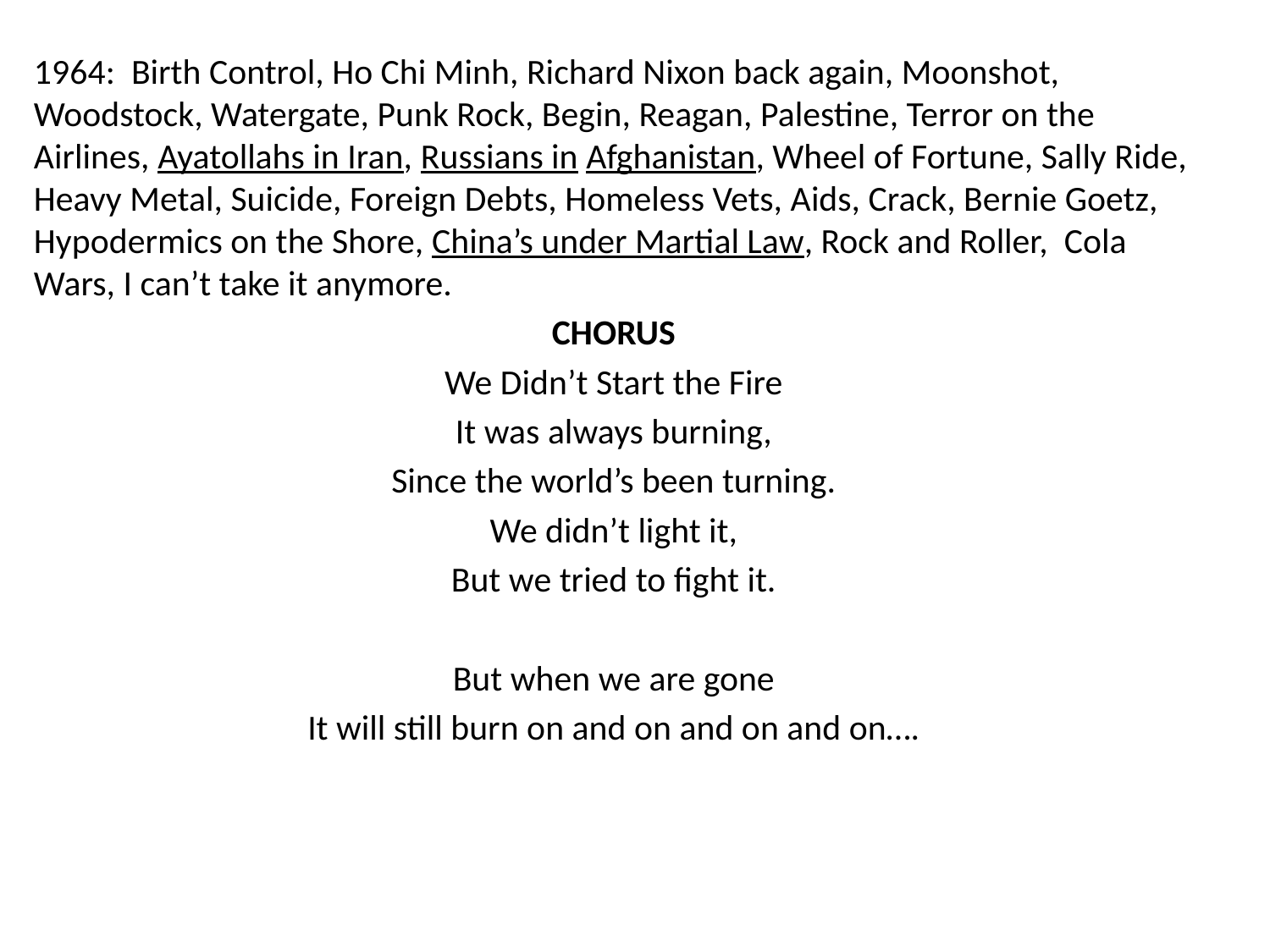

1964:  Birth Control, Ho Chi Minh, Richard Nixon back again, Moonshot, Woodstock, Watergate, Punk Rock, Begin, Reagan, Palestine, Terror on the Airlines, Ayatollahs in Iran, Russians in Afghanistan, Wheel of Fortune, Sally Ride, Heavy Metal, Suicide, Foreign Debts, Homeless Vets, Aids, Crack, Bernie Goetz, Hypodermics on the Shore, China’s under Martial Law, Rock and Roller,  Cola Wars, I can’t take it anymore.
CHORUS
We Didn’t Start the Fire
It was always burning,
Since the world’s been turning.
We didn’t light it,
But we tried to fight it.

But when we are gone
It will still burn on and on and on and on….